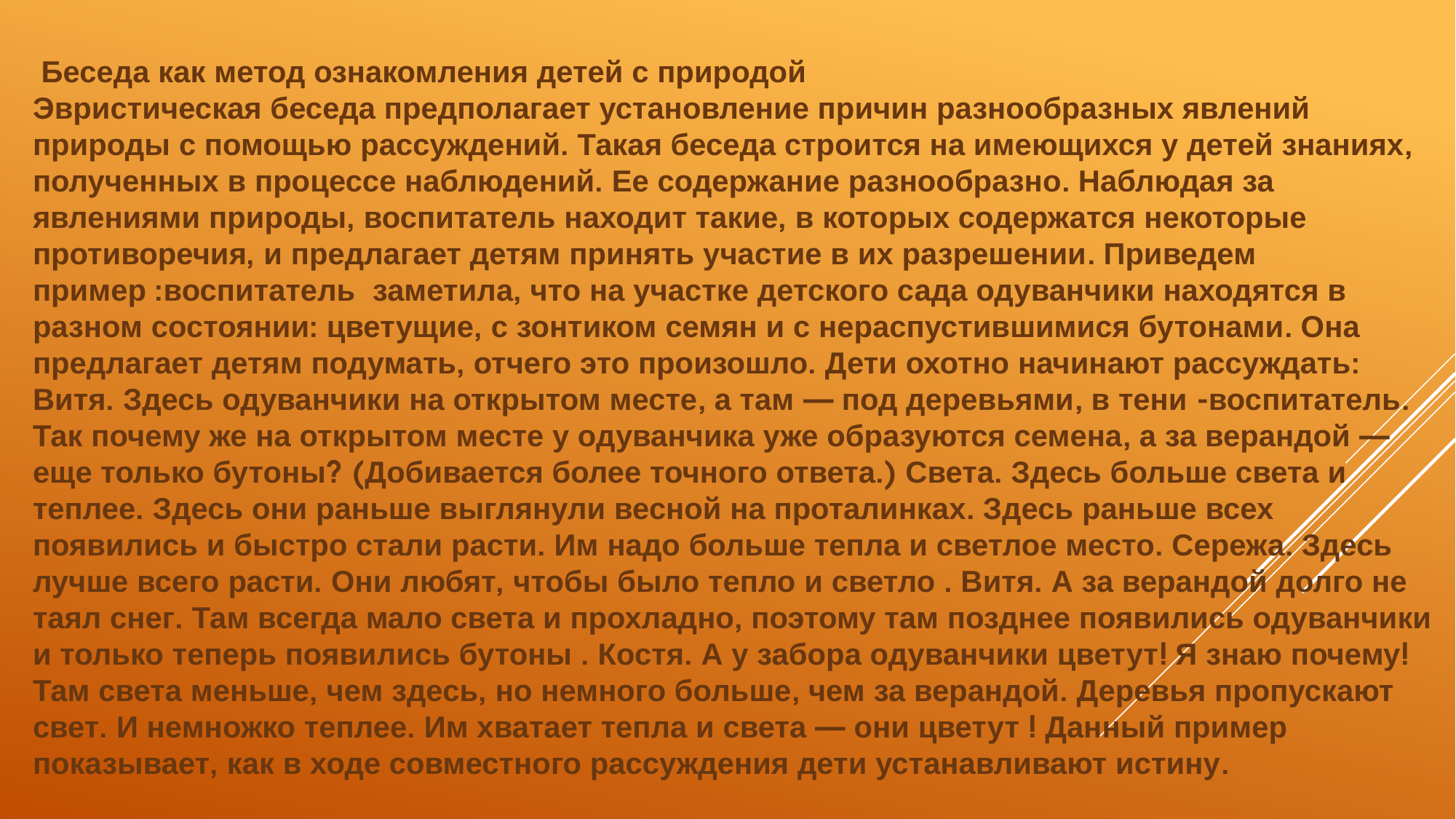

Беседа как метод ознакомления детей с природой
Эвристическая беседа предполагает установление причин разнообразных явлений природы с помощью рассуждений. Такая беседа строится на имеющихся у детей знаниях, полученных в процессе наблюдений. Ее содержание разнообразно. Наблюдая за явлениями природы, воспитатель находит такие, в которых содержатся некоторые противоречия, и предлагает детям принять участие в их разрешении. Приведем пример :воспитатель  заметила, что на участке детского сада одуванчики находятся в  разном состоянии: цветущие, с зонтиком семян и с нераспустившимися бутонами. Она  предлагает детям подумать, отчего это произошло. Дети охотно начинают рассуждать: Витя. Здесь одуванчики на открытом месте, а там — под деревьями, в тени -воспитатель. Так почему же на открытом месте у одуванчика уже образуются семена, а за верандой — еще только бутоны? (Добивается более точного ответа.) Света. Здесь больше света и теплее. Здесь они раньше выглянули весной на проталинках. Здесь раньше всех появились и быстро стали расти. Им надо больше тепла и светлое место. Сережа. Здесь лучше всего расти. Они любят, чтобы было тепло и светло . Витя. А за верандой долго не таял снег. Там всегда мало света и прохладно, поэтому там позднее появились одуванчики и только теперь появились бутоны . Костя. А у забора одуванчики цветут! Я знаю почему! Там света меньше, чем здесь, но немного больше, чем за верандой. Деревья пропускают свет. И немножко теплее. Им хватает тепла и света — они цветут ! Данный пример показывает, как в ходе совместного рассуждения дети устанавливают истину.
#